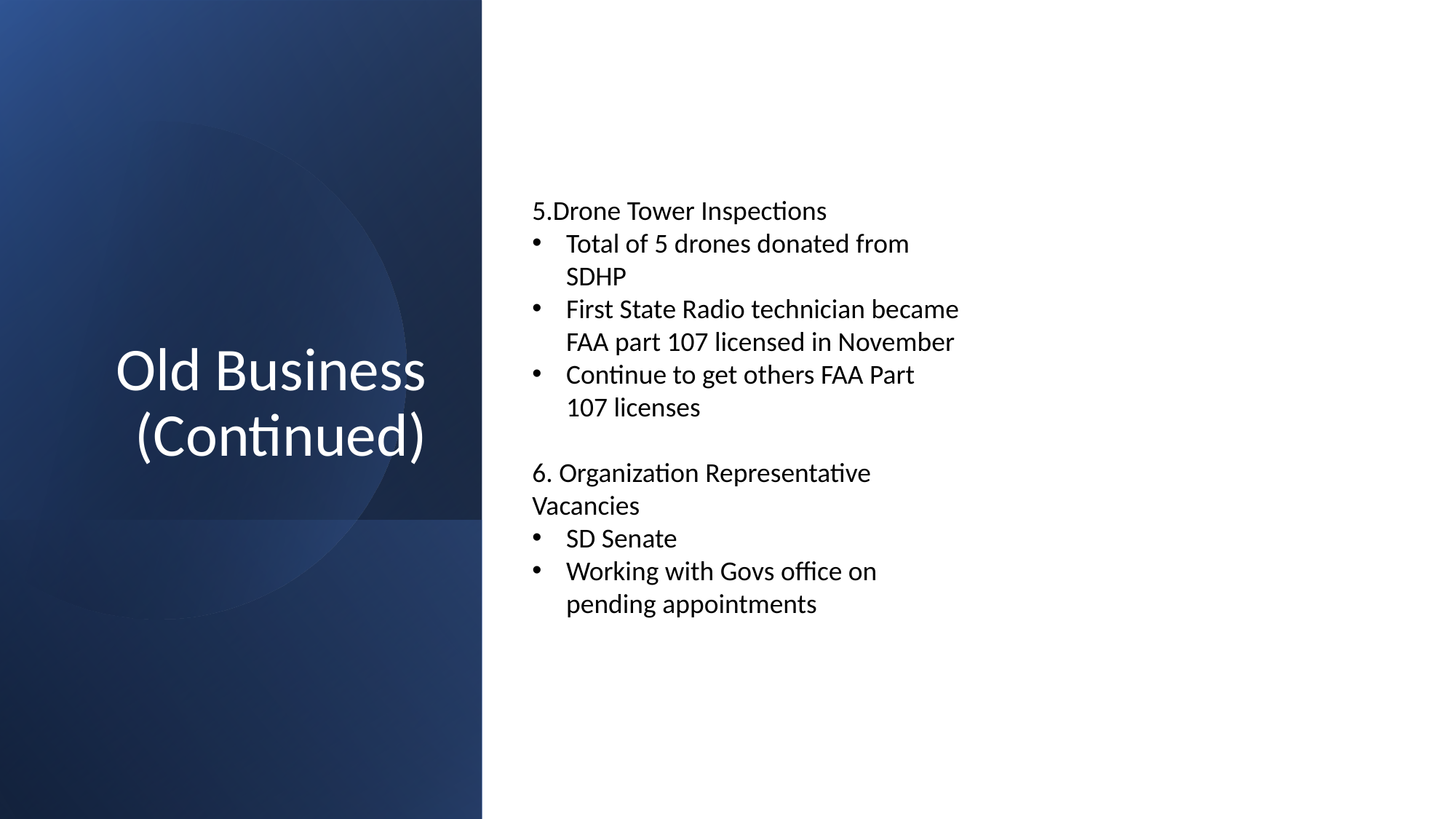

# Old Business (Continued)

5.Drone Tower Inspections
Total of 5 drones donated from SDHP
First State Radio technician became FAA part 107 licensed in November
Continue to get others FAA Part 107 licenses

6. Organization Representative Vacancies
SD Senate
Working with Govs office on pending appointments